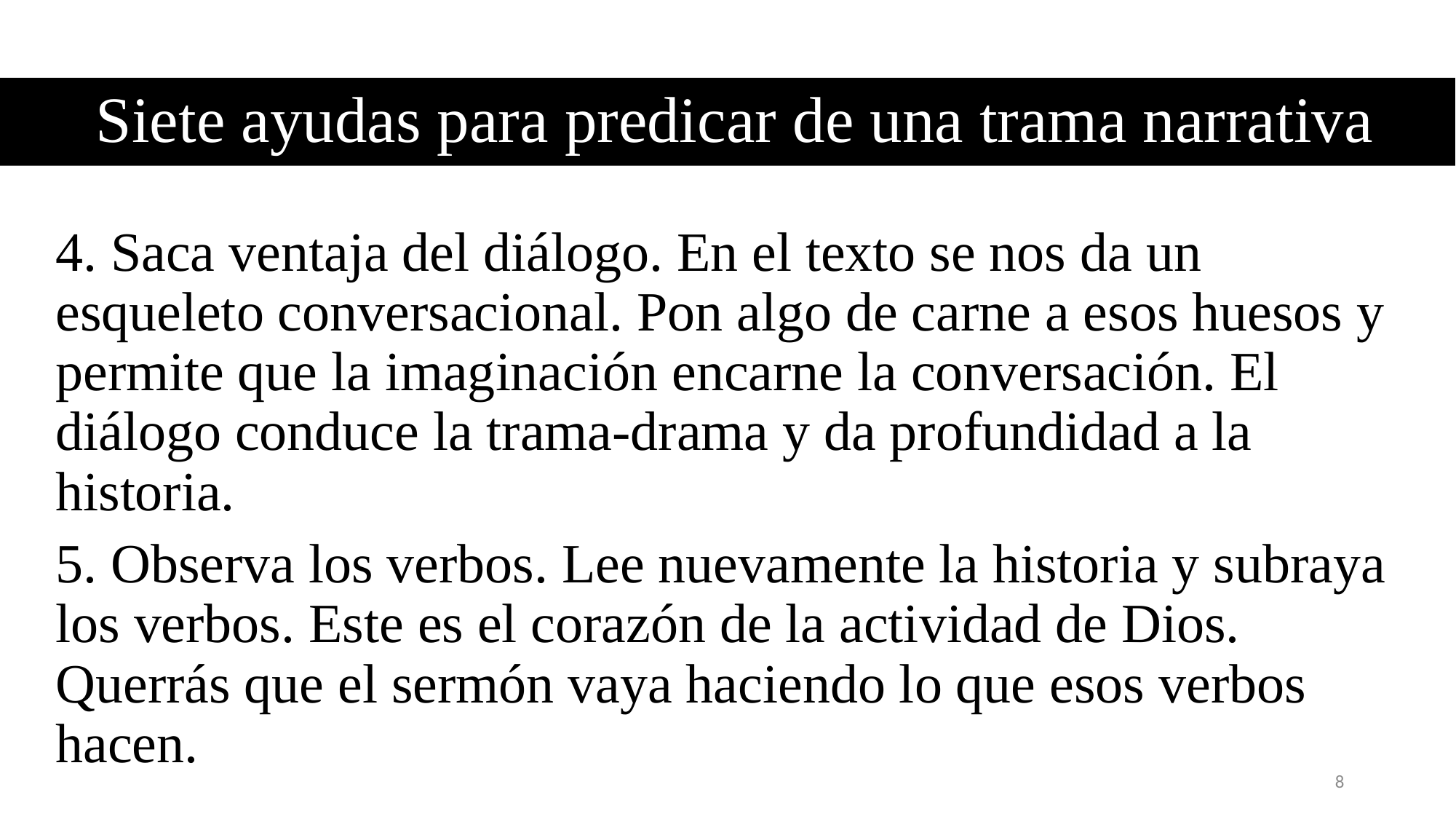

# Siete ayudas para predicar de una trama narrativa

4. Saca ventaja del diálogo. En el texto se nos da un esqueleto conversacional. Pon algo de carne a esos huesos y permite que la imaginación encarne la conversación. El diálogo conduce la trama-drama y da profundidad a la historia.
5. Observa los verbos. Lee nuevamente la historia y subraya los verbos. Este es el corazón de la actividad de Dios. Querrás que el sermón vaya haciendo lo que esos verbos hacen.

8